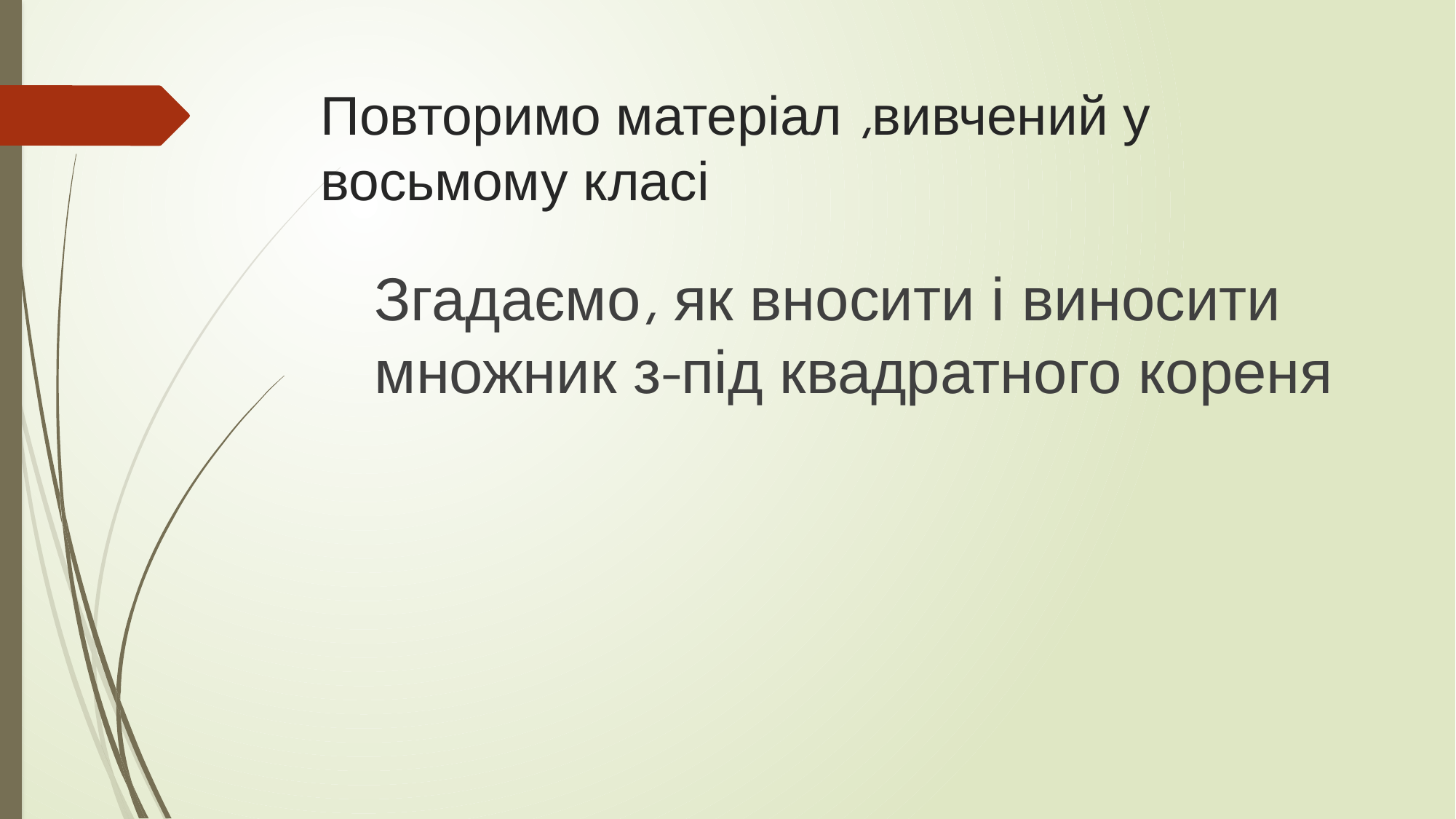

# Повторимо матеріал ,вивчений у восьмому класі
Згадаємо, як вносити і виносити множник з-під квадратного кореня